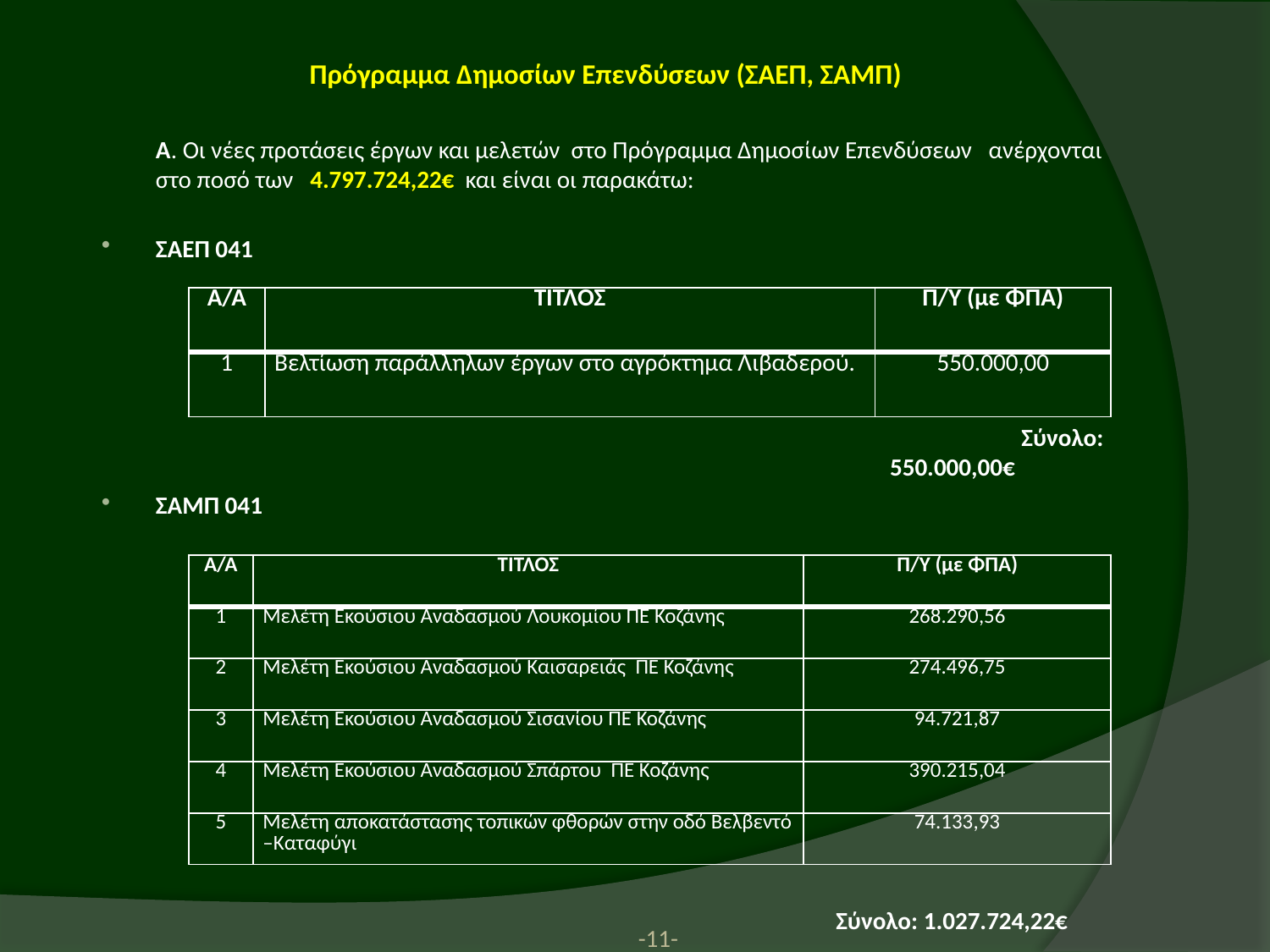

Πρόγραμμα Δημοσίων Επενδύσεων (ΣΑΕΠ, ΣΑΜΠ)

	Α. Οι νέες προτάσεις έργων και μελετών  στο Πρόγραμμα Δημοσίων Επενδύσεων   ανέρχονται στο ποσό των   4.797.724,22€  και είναι οι παρακάτω:

ΣΑΕΠ 041

ΣΑΜΠ 041

| Α/Α | ΤΙΤΛΟΣ | Π/Υ (με ΦΠΑ) |
| --- | --- | --- |
| 1 | Βελτίωση παράλληλων έργων στο αγρόκτημα Λιβαδερού. | 550.000,00 |
                                                                                                                       Σύνολο: 550.000,00€
| Α/Α | ΤΙΤΛΟΣ | Π/Υ (με ΦΠΑ) |
| --- | --- | --- |
| 1 | Μελέτη Εκούσιου Αναδασμού Λουκομίου ΠΕ Κοζάνης | 268.290,56 |
| 2 | Μελέτη Εκούσιου Αναδασμού Καισαρειάς ΠΕ Κοζάνης | 274.496,75 |
| 3 | Μελέτη Εκούσιου Αναδασμού Σισανίου ΠΕ Κοζάνης | 94.721,87 |
| 4 | Μελέτη Εκούσιου Αναδασμού Σπάρτου ΠΕ Κοζάνης | 390.215,04 |
| 5 | Μελέτη αποκατάστασης τοπικών φθορών στην οδό Βελβεντό –Καταφύγι | 74.133,93 |
                                                                                                                          Σύνολο: 1.027.724,22€

-11-